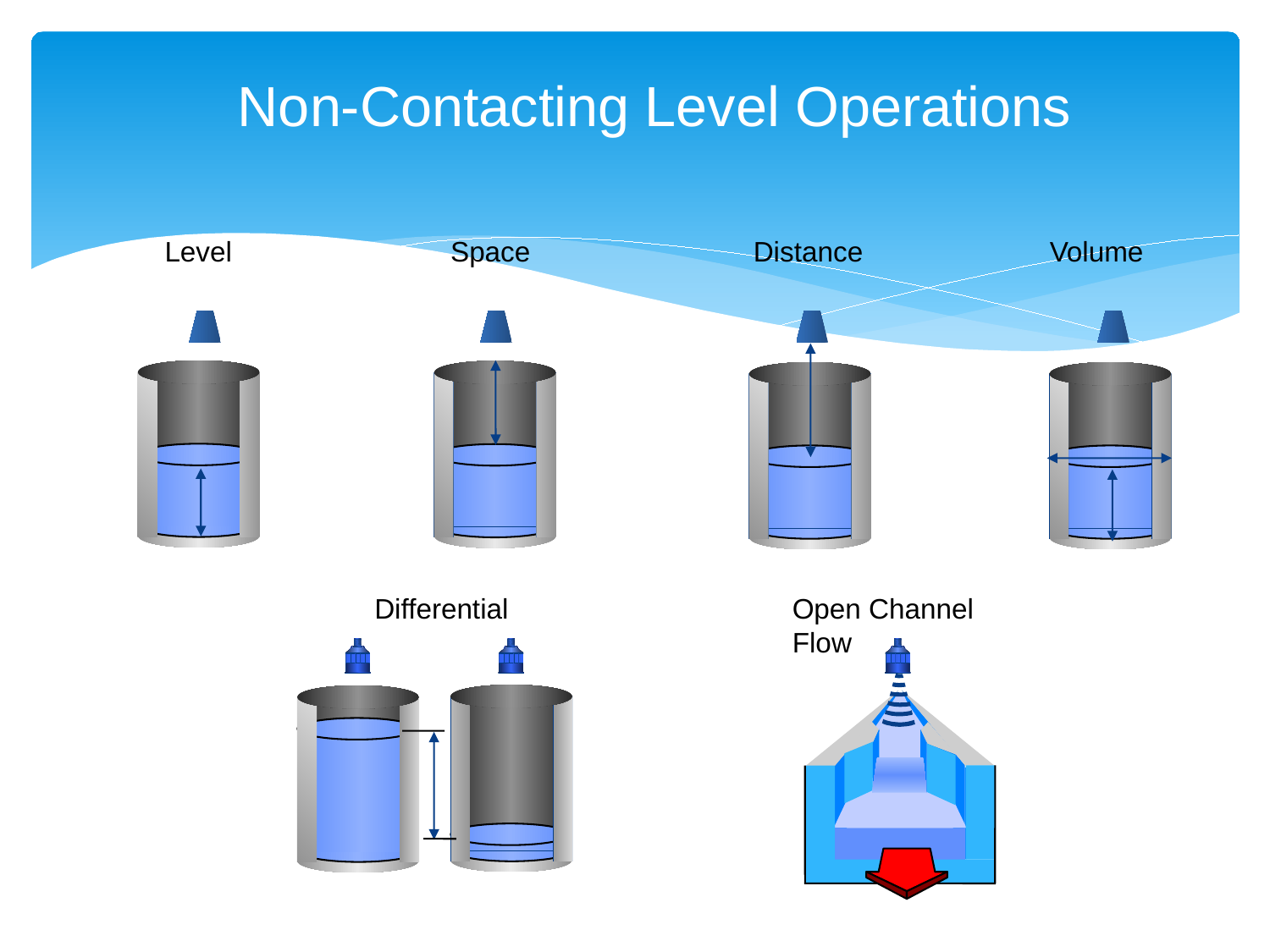

# Non-Contacting Level Operations
Level
Space
Distance
Volume

Differential
Open Channel Flow